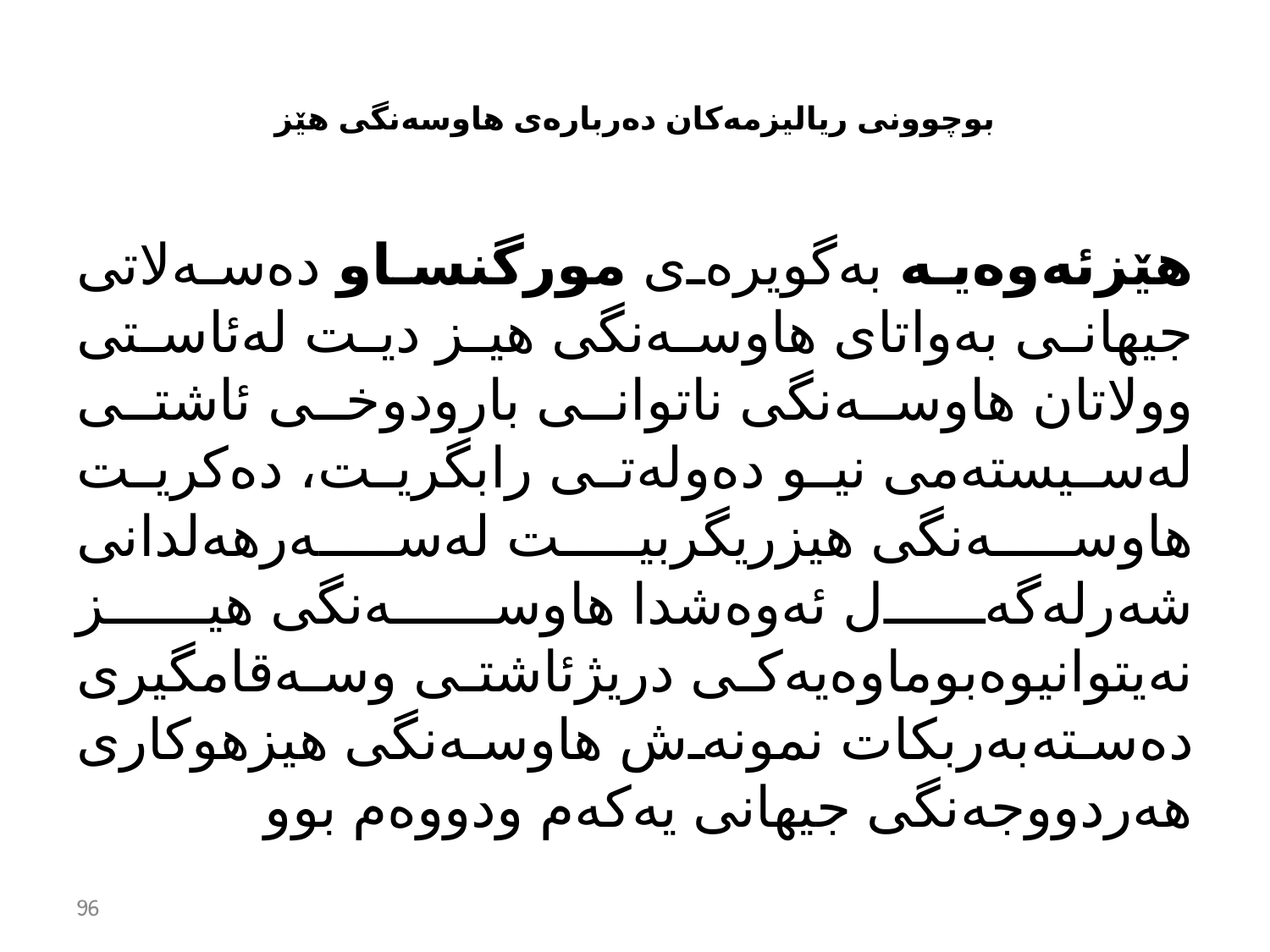

# بوچوونی ریالیزمەكان دەربارەی هاوسەنگی هێز
هێزئەوەیە بەگویرەی مورگنساو دەسەلاتی جیهانی بەواتای هاوسەنگی هیز دیت لەئاستی وولاتان هاوسەنگی ناتوانی بارودوخی ئاشتی لەسیستەمی نیو دەولەتی رابگریت، دەكریت هاوسەنگی هیزریگربیت لەسەرهەلدانی شەرلەگەل ئەوەشدا هاوسەنگی هیز نەیتوانیوەبوماوەیەكی دریژئاشتی وسەقامگیری دەستەبەربكات نمونەش هاوسەنگی هیزهوكاری هەردووجەنگی جیهانی یەكەم ودووەم بوو
96